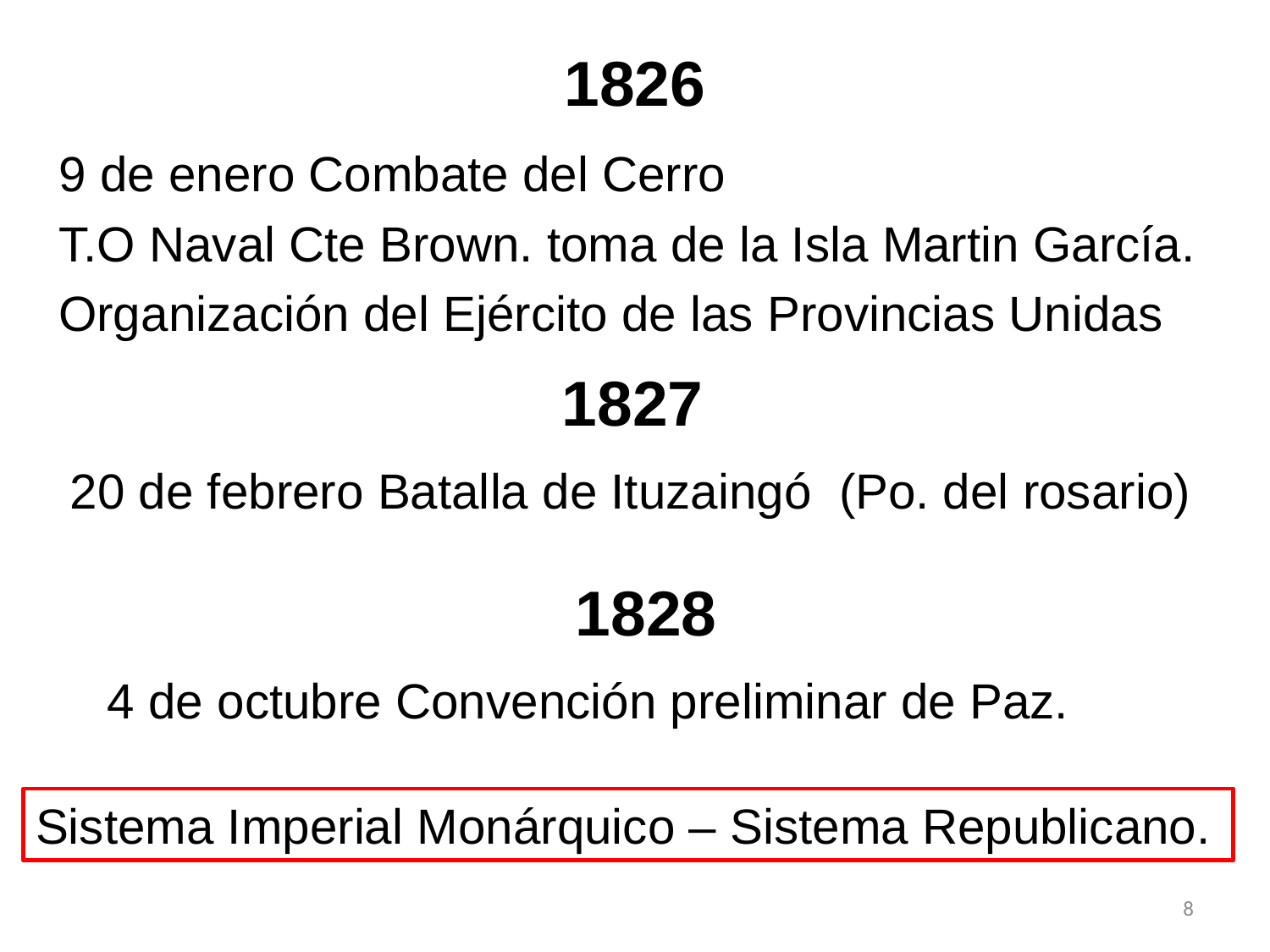

1826
9 de enero Combate del Cerro
T.O Naval Cte Brown. toma de la Isla Martin García.
Organización del Ejército de las Provincias Unidas
1827
20 de febrero Batalla de Ituzaingó  (Po. del rosario)
1828
4 de octubre Convención preliminar de Paz.
Sistema Imperial Monárquico – Sistema Republicano.
8